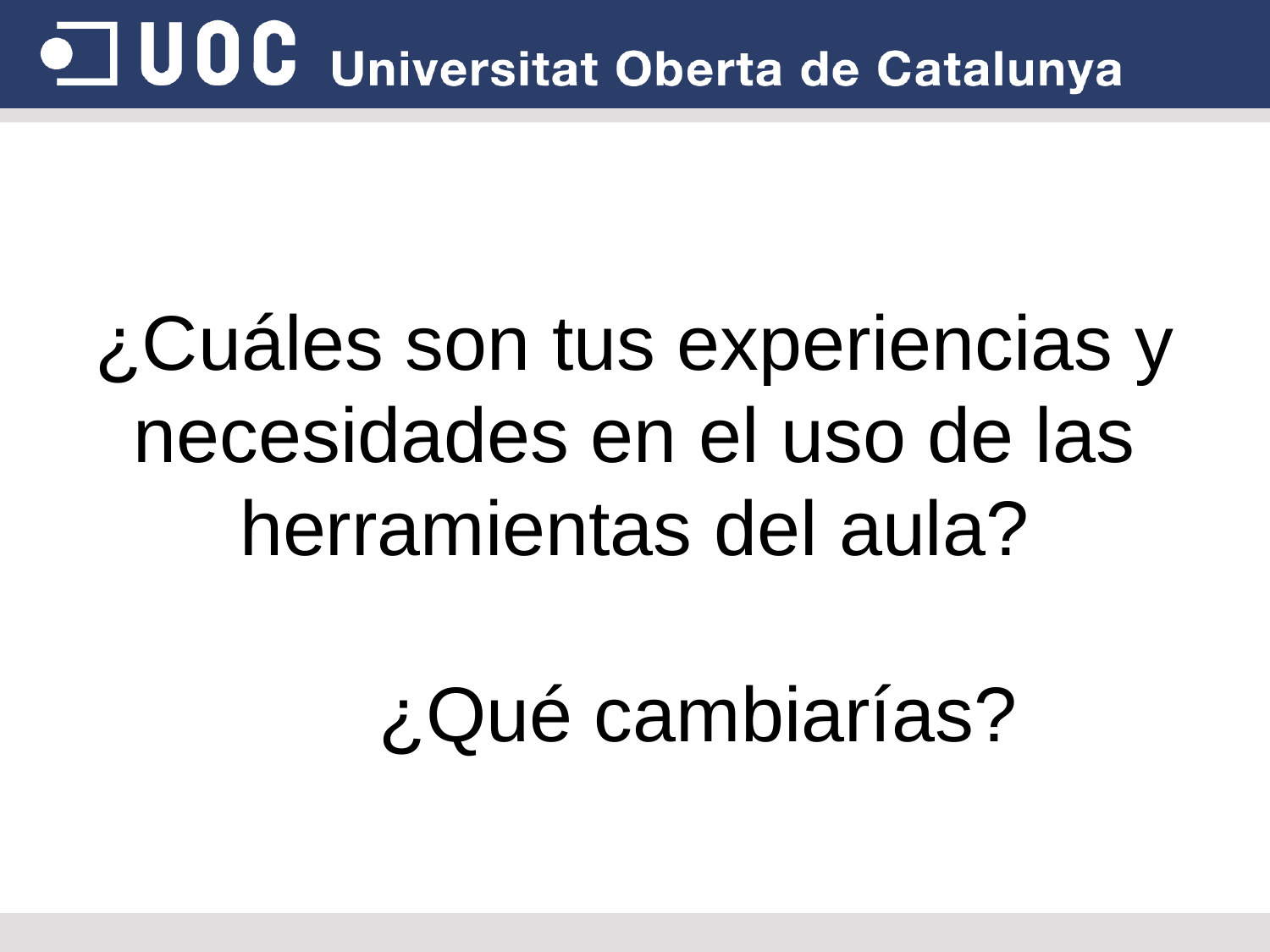

¿Cuáles son tus experiencias y necesidades en el uso de las herramientas del aula?

	¿Qué cambiarías?